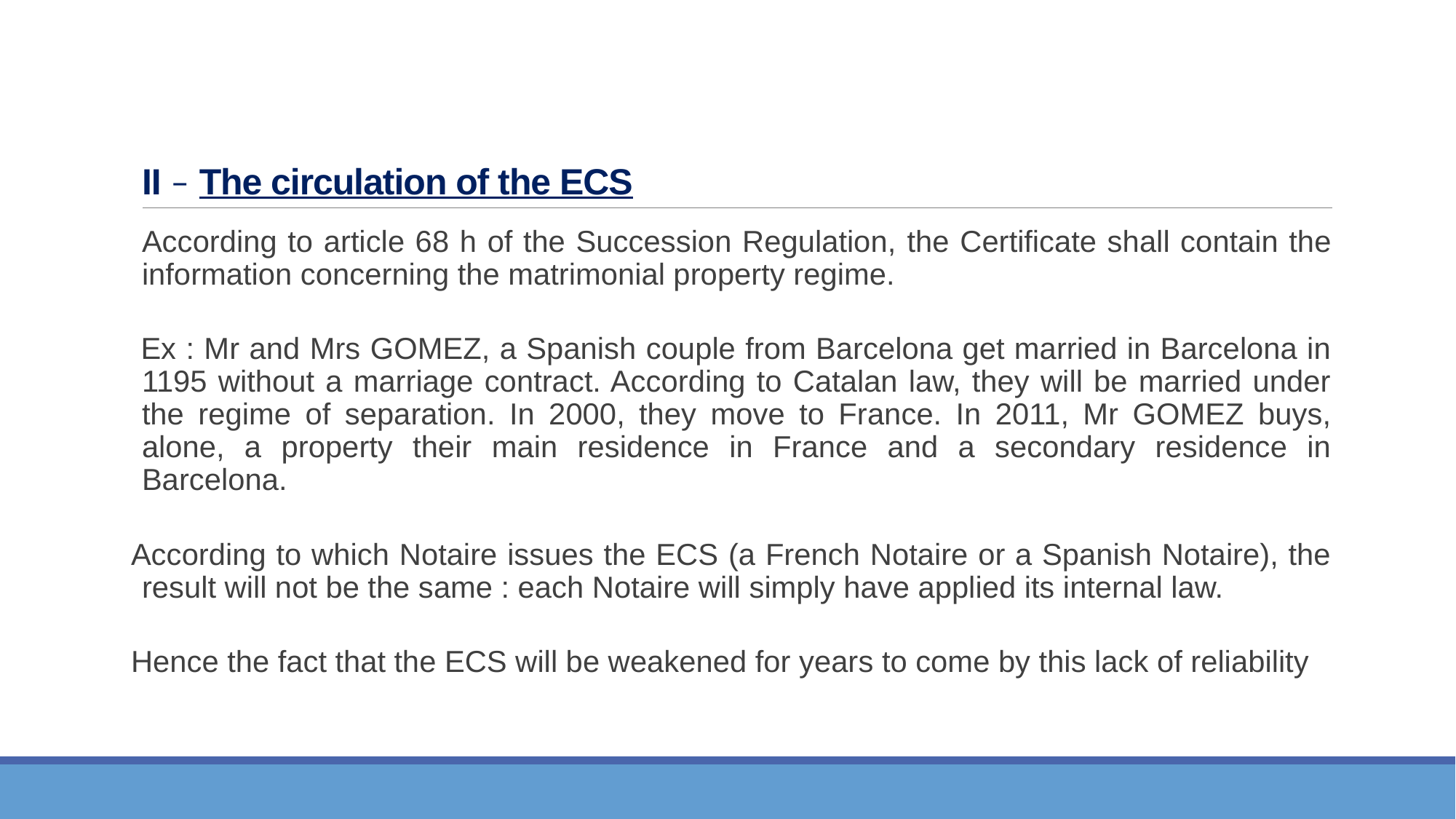

# II – The circulation of the ECS
	According to article 68 h of the Succession Regulation, the Certificate shall contain the information concerning the matrimonial property regime.

 Ex : Mr and Mrs GOMEZ, a Spanish couple from Barcelona get married in Barcelona in 1195 without a marriage contract. According to Catalan law, they will be married under the regime of separation. In 2000, they move to France. In 2011, Mr GOMEZ buys, alone, a property their main residence in France and a secondary residence in Barcelona.

According to which Notaire issues the ECS (a French Notaire or a Spanish Notaire), the result will not be the same : each Notaire will simply have applied its internal law.

Hence the fact that the ECS will be weakened for years to come by this lack of reliability